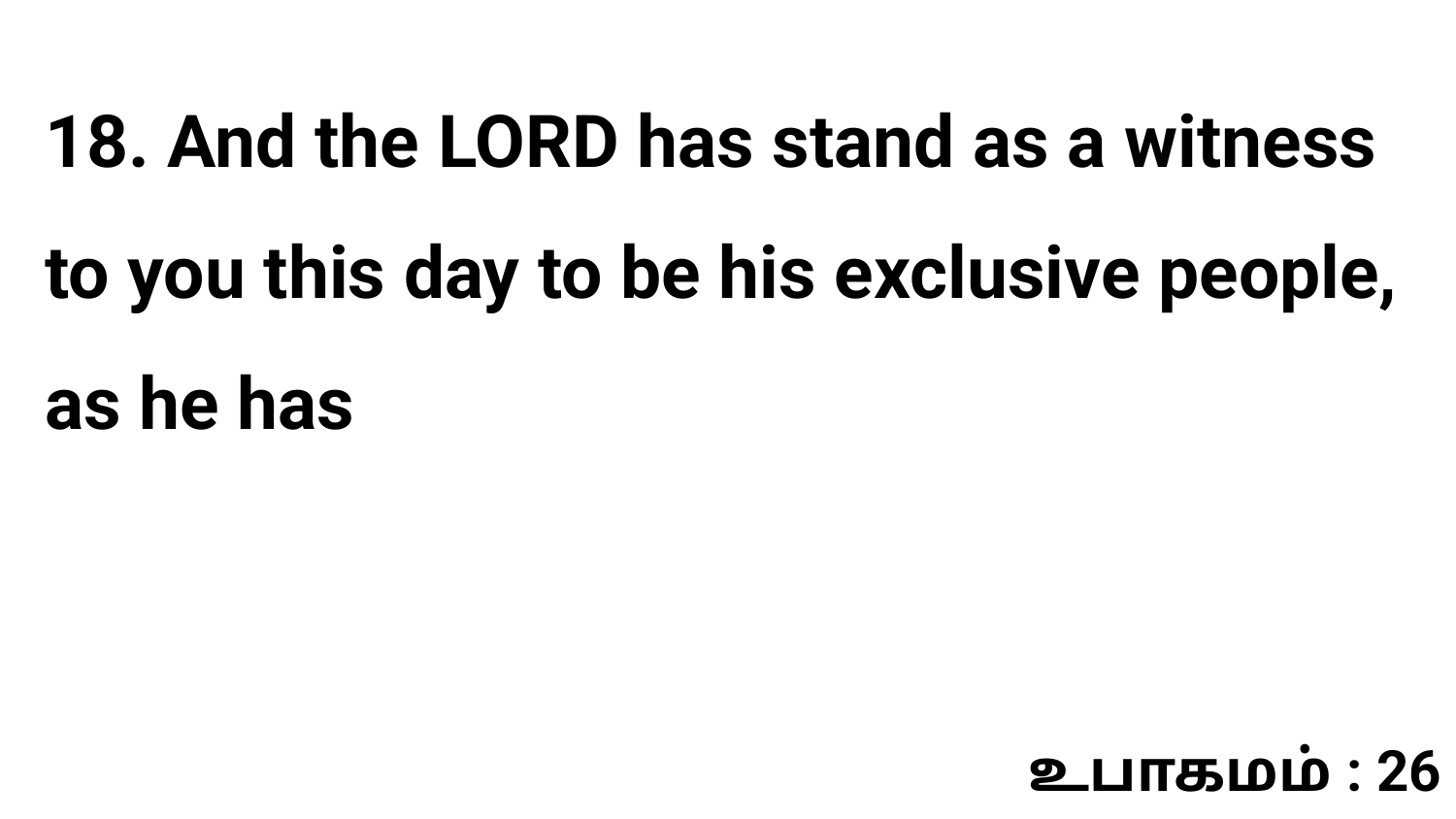

18. And the LORD has stand as a witness to you this day to be his exclusive people, as he has
உபாகமம் : 26